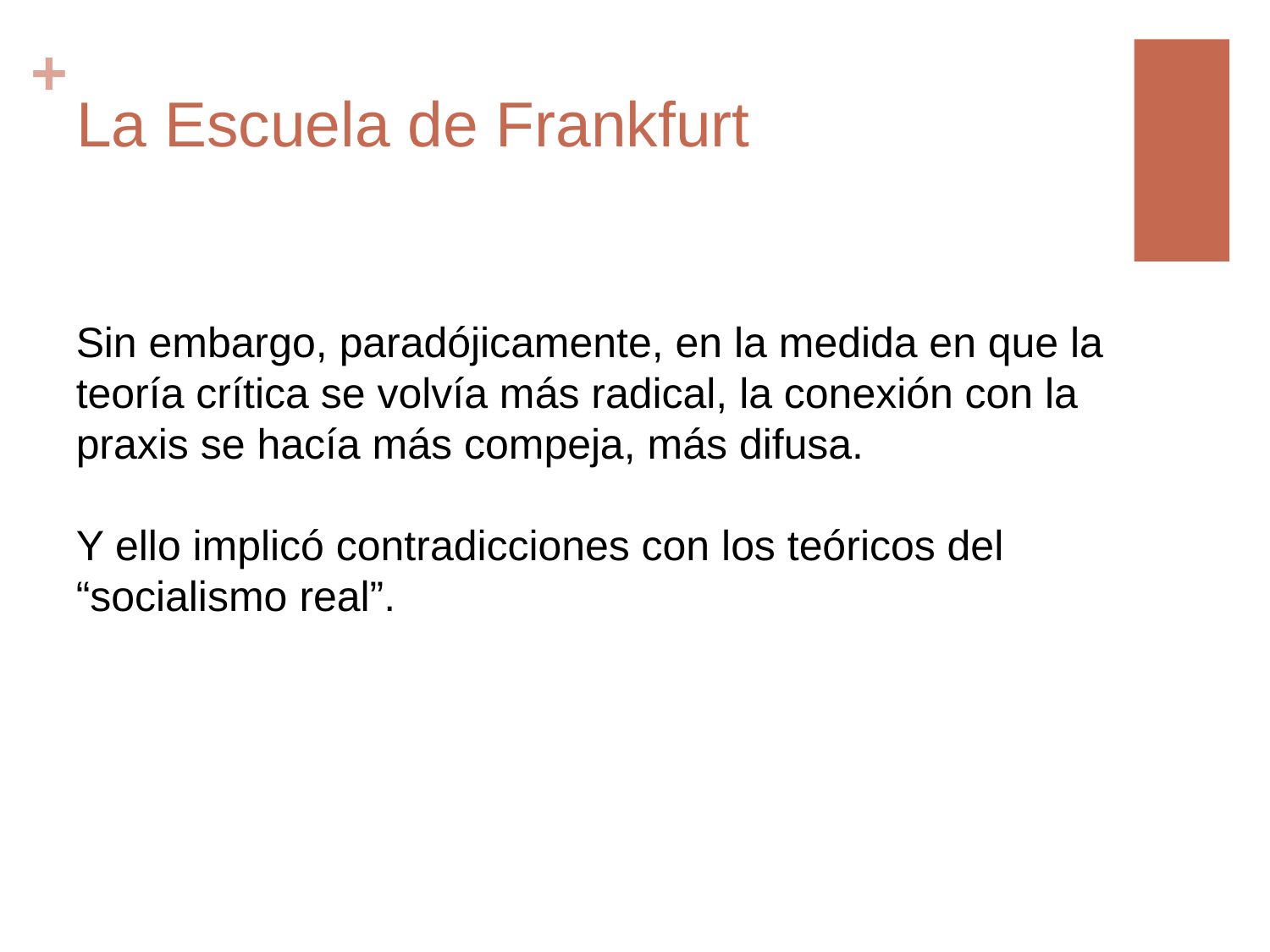

# La Escuela de Frankfurt

Sin embargo, paradójicamente, en la medida en que la teoría crítica se volvía más radical, la conexión con la praxis se hacía más compeja, más difusa.

Y ello implicó contradicciones con los teóricos del “socialismo real”.